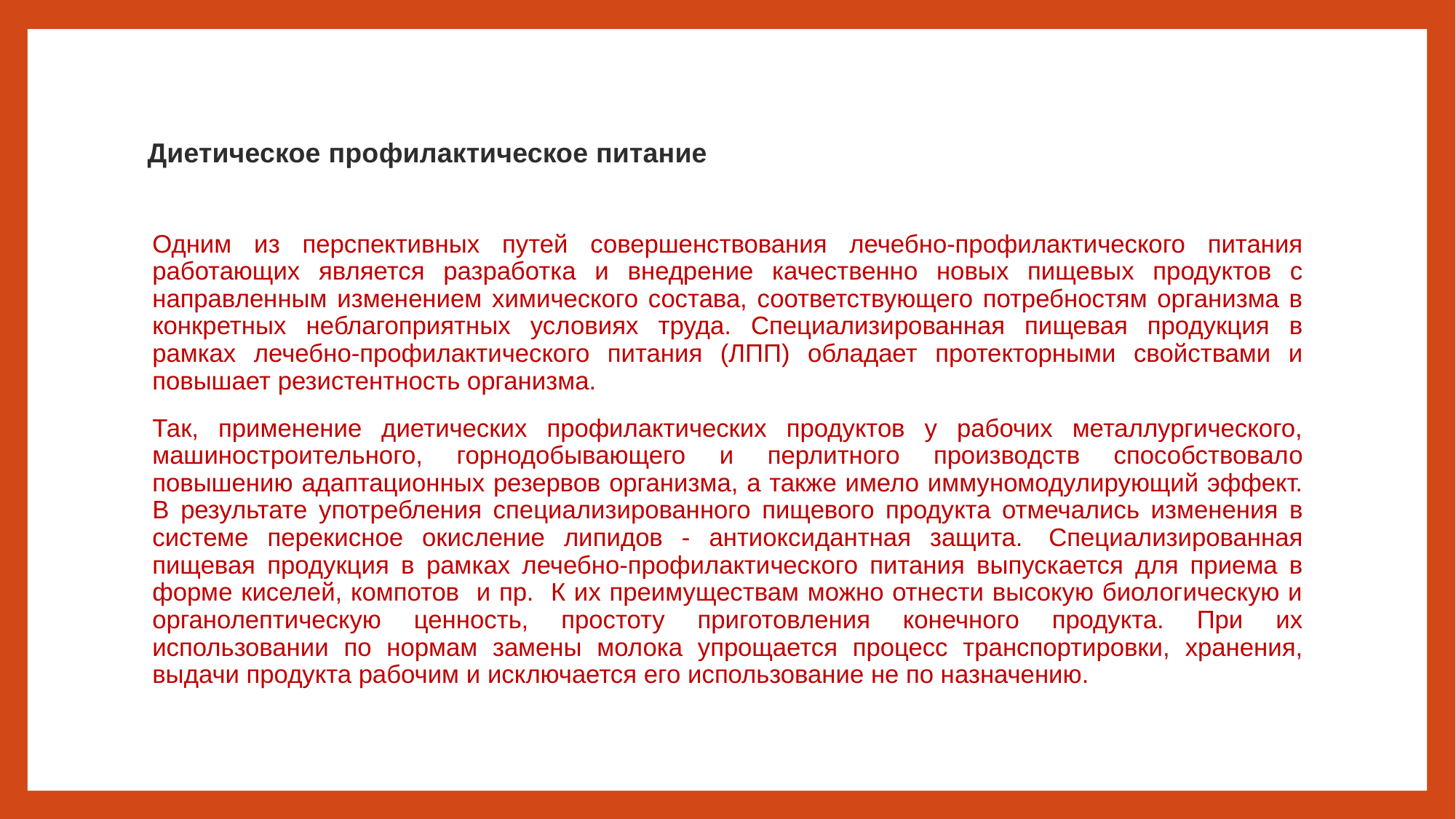

# Диетическое профилактическое питание
Одним из перспективных путей совершенствования лечебно-профилактического питания работающих является разработка и внедрение качественно новых пищевых продуктов с направленным изменением химического состава, соответствующего потребностям организма в конкретных неблагоприятных условиях труда. Специализированная пищевая продукция в рамках лечебно-профилактического питания (ЛПП) обладает протекторными свойствами и повышает резистентность организма.
Так, применение диетических профилактических продуктов у рабочих металлургического, машиностроительного, горнодобывающего и перлитного производств способствовало повышению адаптационных резервов организма, а также имело иммуномодулирующий эффект. В результате употребления специализированного пищевого продукта отмечались изменения в системе перекисное окисление липидов - антиоксидантная защита.  Специализированная пищевая продукция в рамках лечебно-профилактического питания выпускается для приема в форме киселей, компотов  и пр.  К их преимуществам можно отнести высокую биологическую и органолептическую ценность, простоту приготовления конечного продукта. При их использовании по нормам замены молока упрощается процесс транспортировки, хранения, выдачи продукта рабочим и исключается его использование не по назначению.